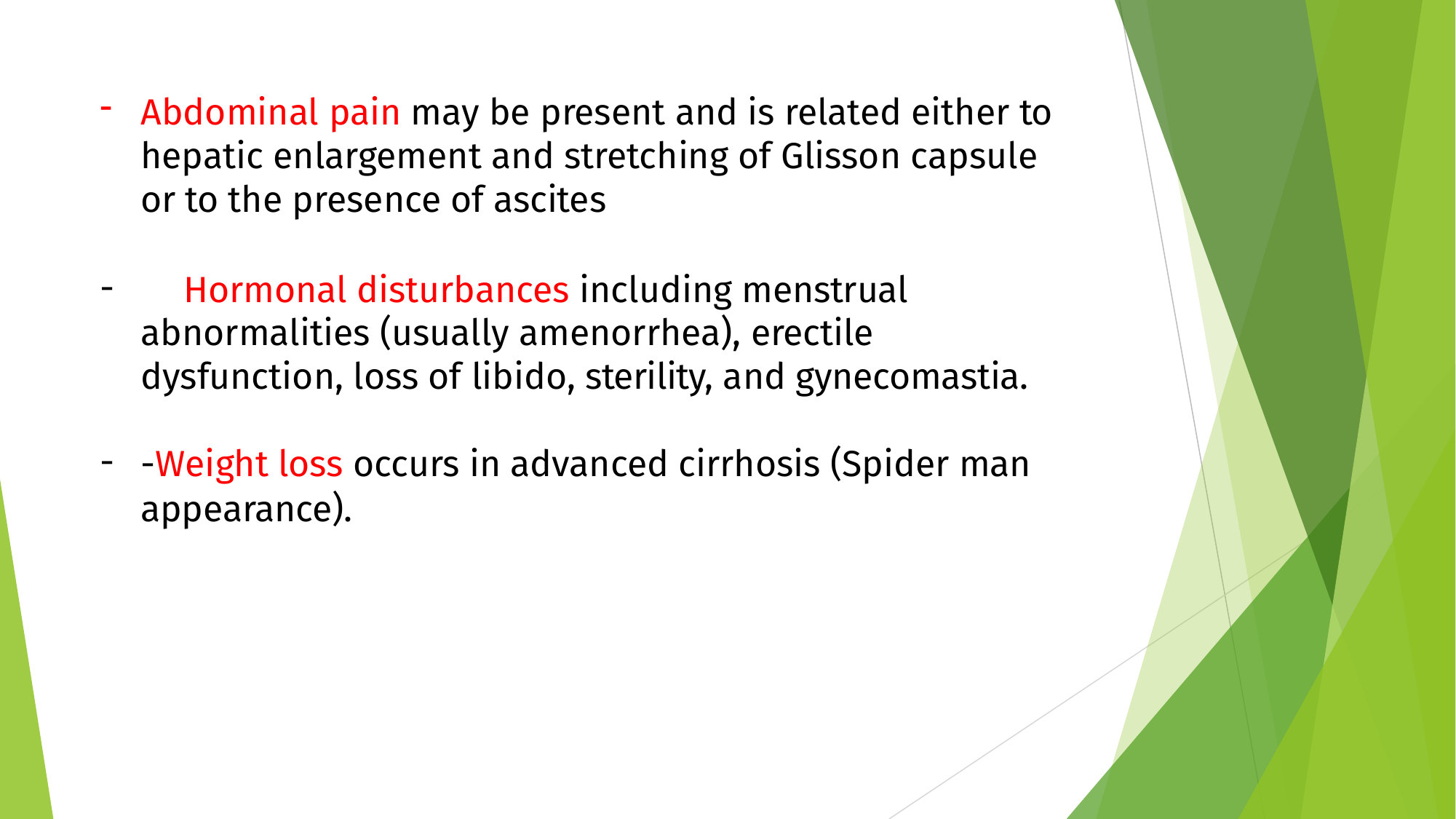

Abdominal pain may be present and is related either to hepatic enlargement and stretching of Glisson capsule or to the presence of ascites

	Hormonal disturbances including menstrual abnormalities (usually amenorrhea), erectile dysfunction, loss of libido, sterility, and gynecomastia.

-Weight loss occurs in advanced cirrhosis (Spider man
appearance).